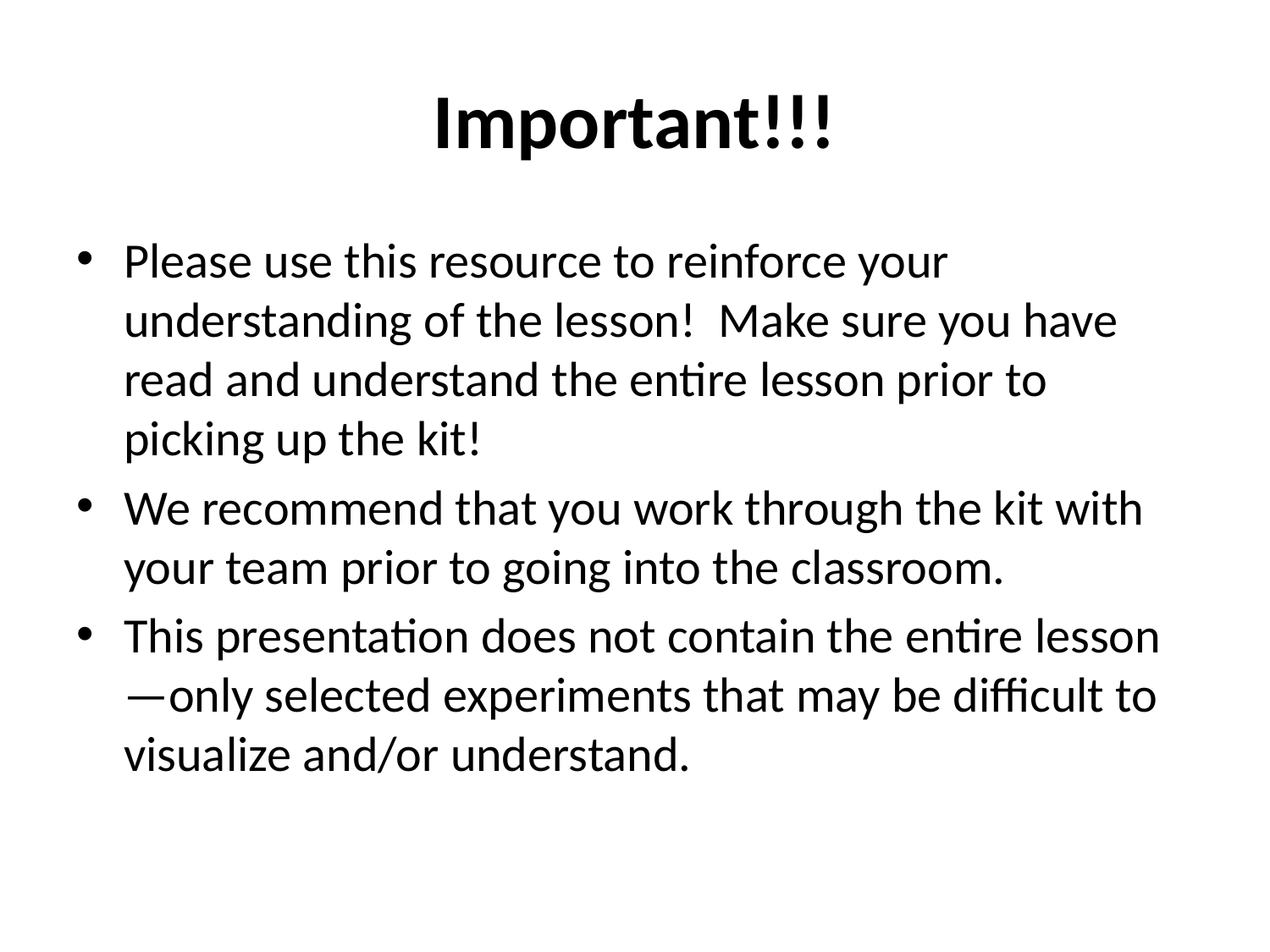

# Important!!!
Please use this resource to reinforce your understanding of the lesson!  Make sure you have read and understand the entire lesson prior to picking up the kit!
We recommend that you work through the kit with your team prior to going into the classroom.
This presentation does not contain the entire lesson—only selected experiments that may be difficult to visualize and/or understand.